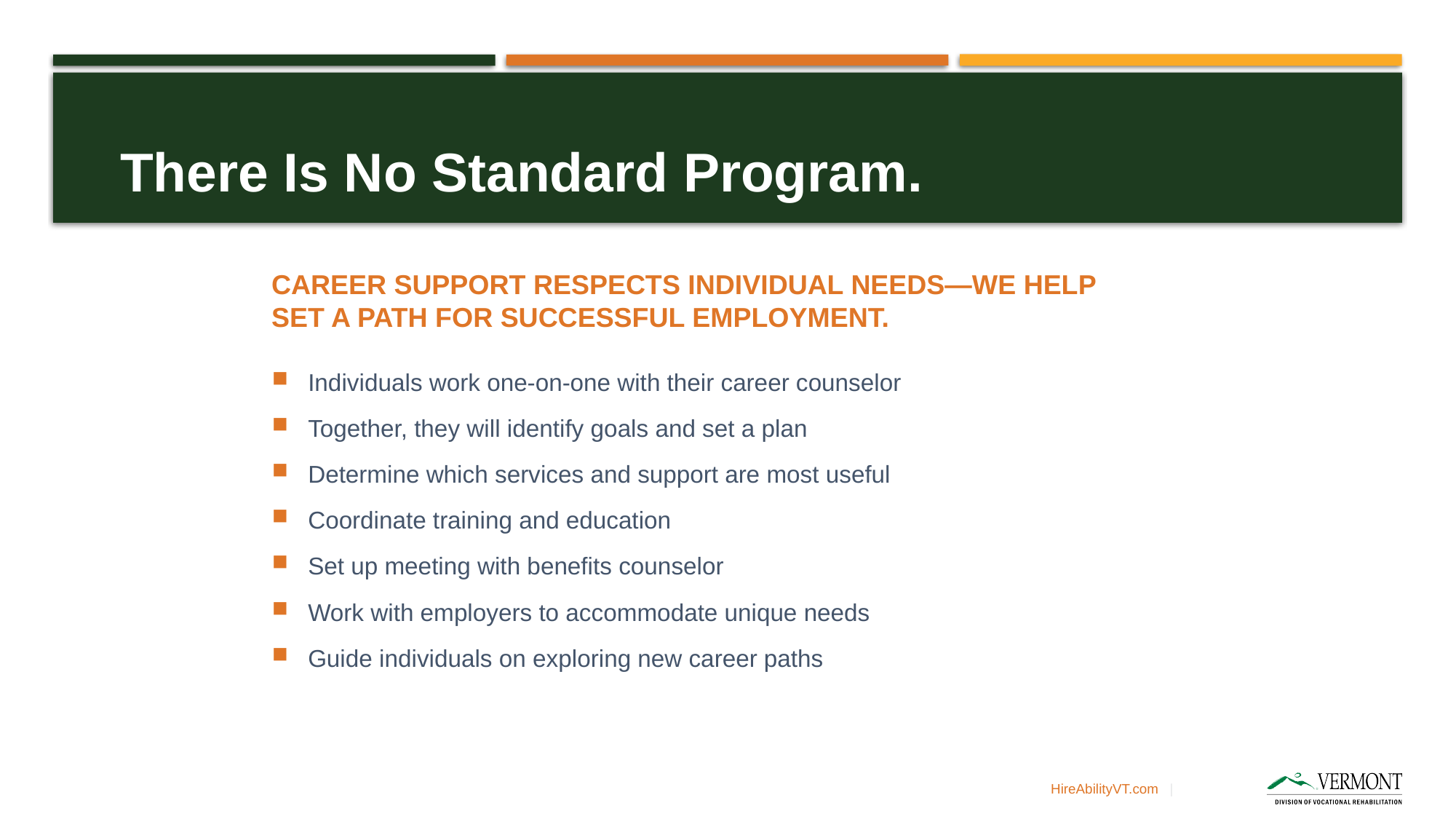

# There Is No Standard Program.
CAREER SUPPORT RESPECTS INDIVIDUAL NEEDS—WE HELP
SET A PATH FOR SUCCESSFUL EMPLOYMENT.
Individuals work one-on-one with their career counselor
Together, they will identify goals and set a plan
Determine which services and support are most useful
Coordinate training and education
Set up meeting with benefits counselor
Work with employers to accommodate unique needs
Guide individuals on exploring new career paths